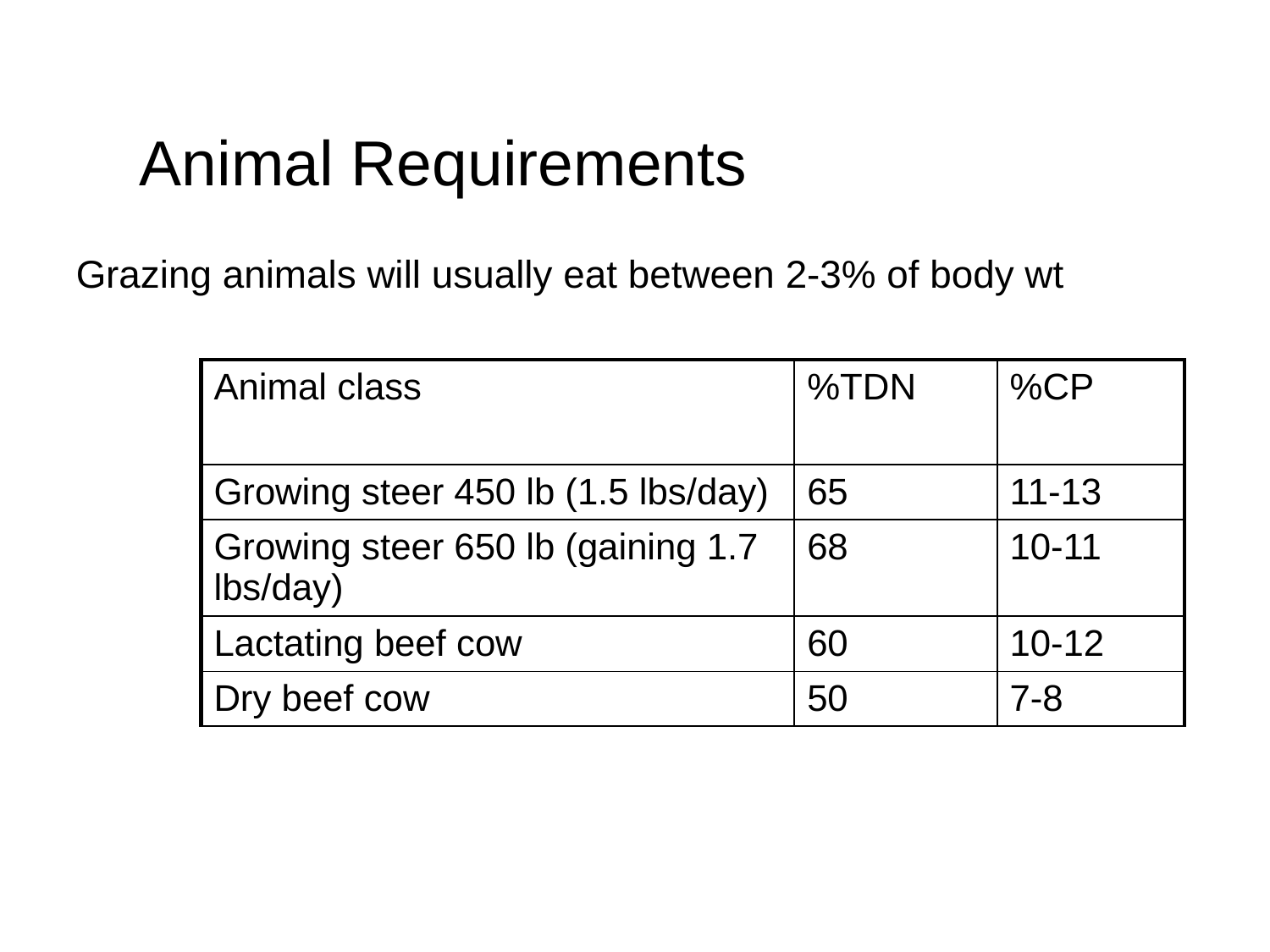

Animal Requirements
Grazing animals will usually eat between 2-3% of body wt
| Animal class | %TDN | %CP |
| --- | --- | --- |
| Growing steer 450 lb (1.5 lbs/day) | 65 | 11-13 |
| Growing steer 650 lb (gaining 1.7 lbs/day) | 68 | 10-11 |
| Lactating beef cow | 60 | 10-12 |
| Dry beef cow | 50 | 7-8 |